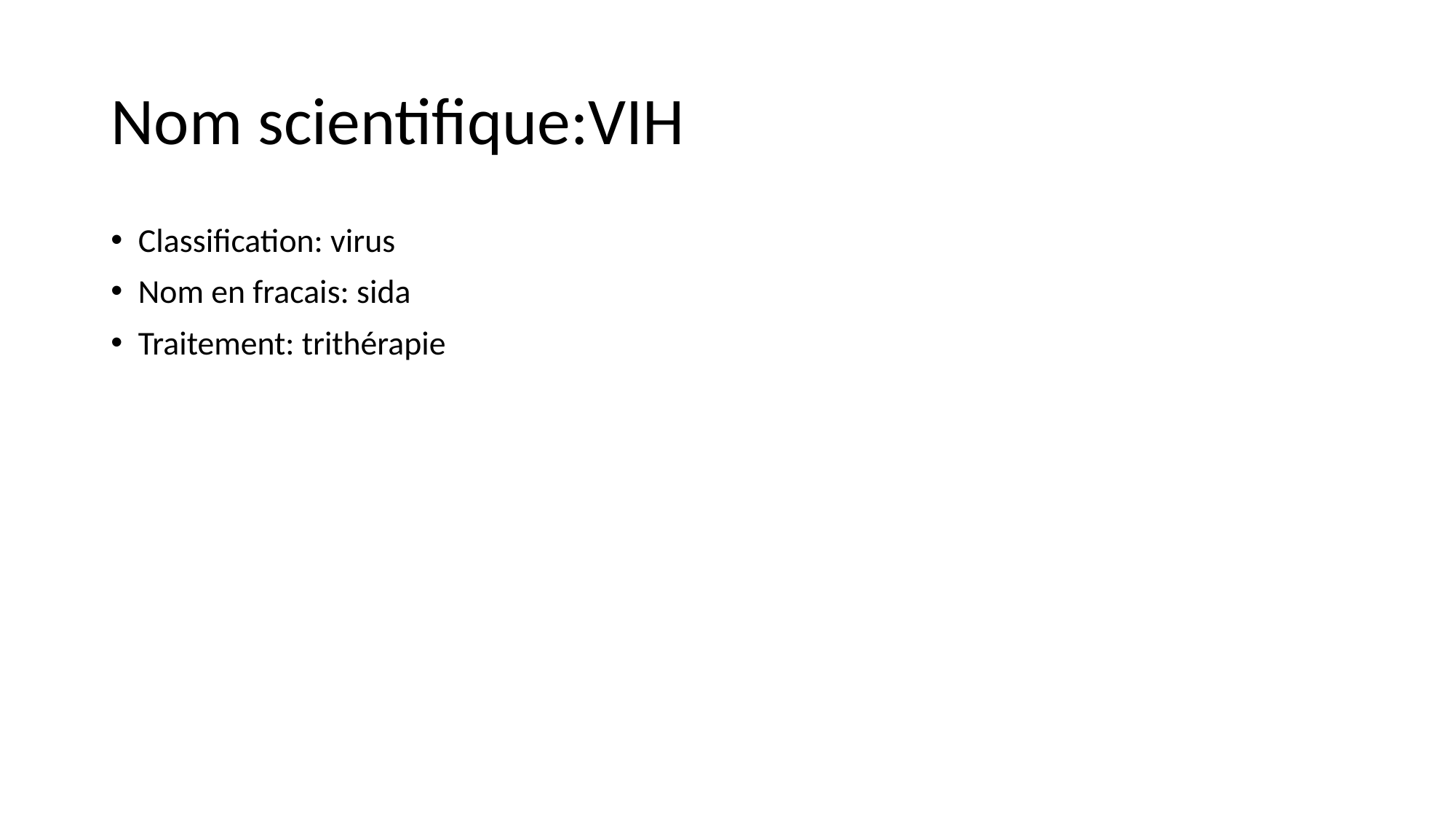

# Nom scientifique:VIH
Classification: virus
Nom en fracais: sida
Traitement: trithérapie